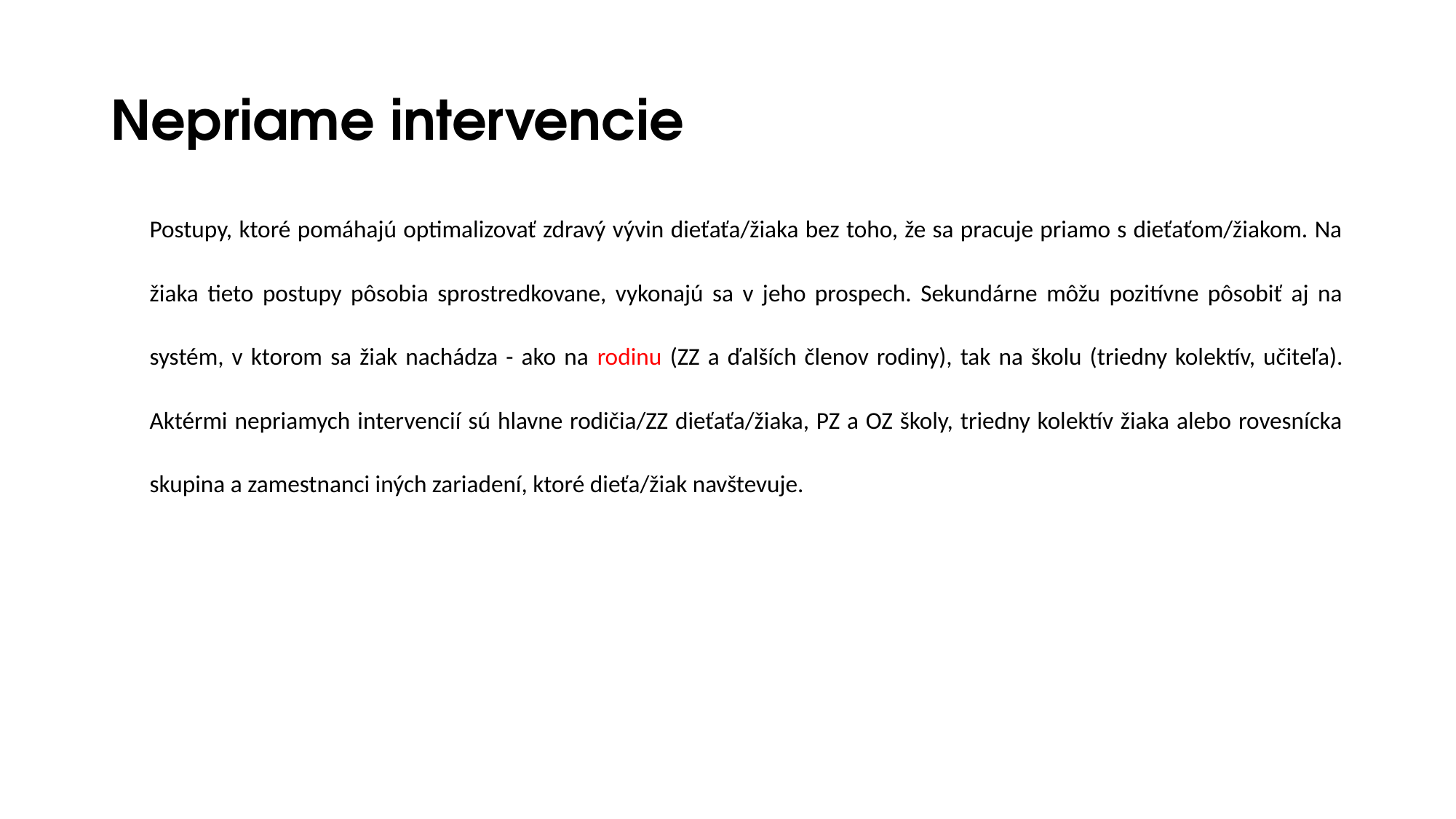

# Nepriame intervencie
Postupy, ktoré pomáhajú optimalizovať zdravý vývin dieťaťa/žiaka bez toho, že sa pracuje priamo s dieťaťom/žiakom. Na žiaka tieto postupy pôsobia sprostredkovane, vykonajú sa v jeho prospech. Sekundárne môžu pozitívne pôsobiť aj na systém, v ktorom sa žiak nachádza - ako na rodinu (ZZ a ďalších členov rodiny), tak na školu (triedny kolektív, učiteľa). Aktérmi nepriamych intervencií sú hlavne rodičia/ZZ dieťaťa/žiaka, PZ a OZ školy, triedny kolektív žiaka alebo rovesnícka skupina a zamestnanci iných zariadení, ktoré dieťa/žiak navštevuje.